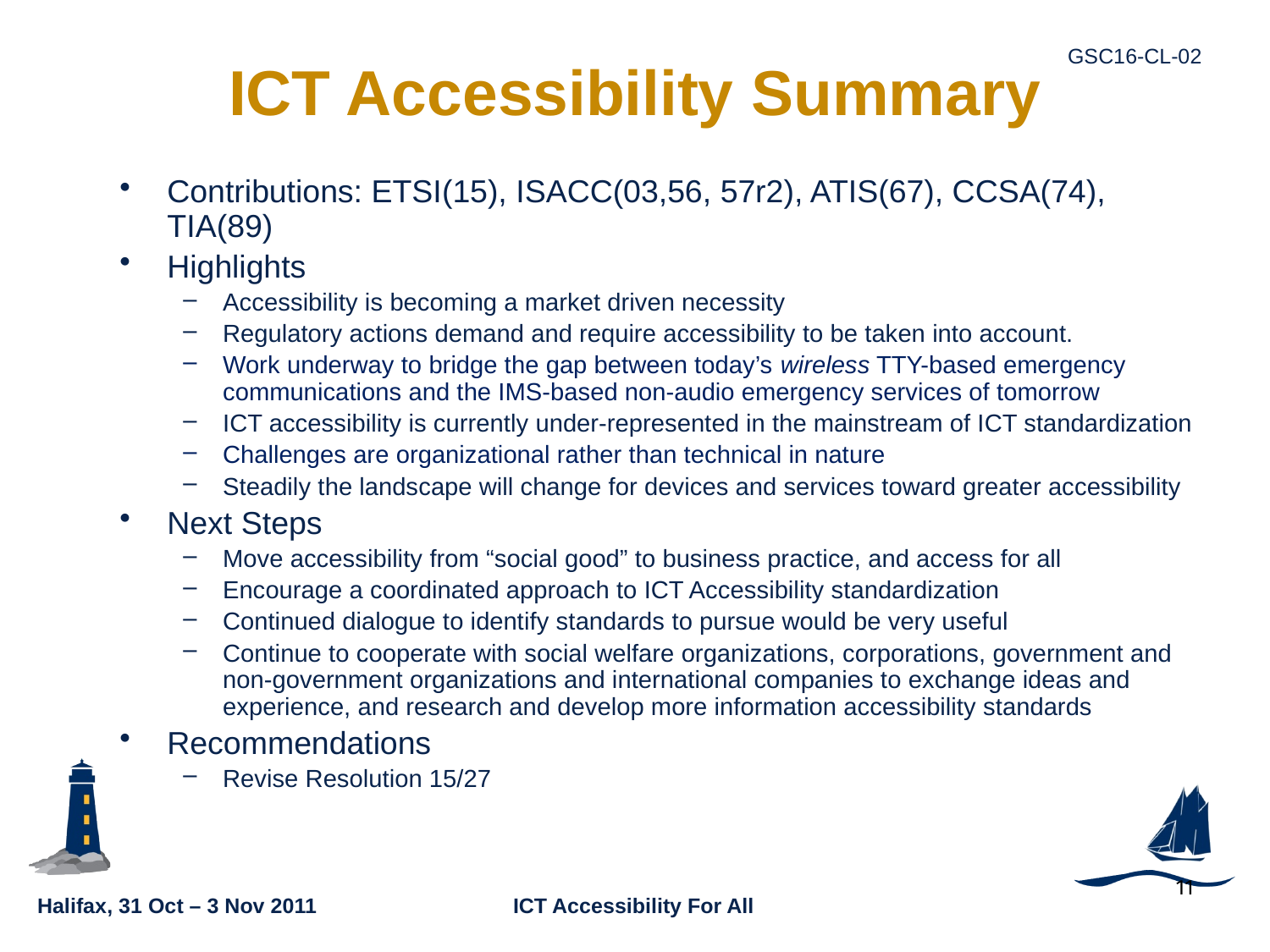

# ICT Accessibility Summary
Contributions: ETSI(15), ISACC(03,56, 57r2), ATIS(67), CCSA(74), TIA(89)
Highlights
Accessibility is becoming a market driven necessity
Regulatory actions demand and require accessibility to be taken into account.
Work underway to bridge the gap between today’s wireless TTY-based emergency communications and the IMS-based non-audio emergency services of tomorrow
ICT accessibility is currently under-represented in the mainstream of ICT standardization
Challenges are organizational rather than technical in nature
Steadily the landscape will change for devices and services toward greater accessibility
Next Steps
Move accessibility from “social good” to business practice, and access for all
Encourage a coordinated approach to ICT Accessibility standardization
Continued dialogue to identify standards to pursue would be very useful
Continue to cooperate with social welfare organizations, corporations, government and non-government organizations and international companies to exchange ideas and experience, and research and develop more information accessibility standards
Recommendations
Revise Resolution 15/27
11